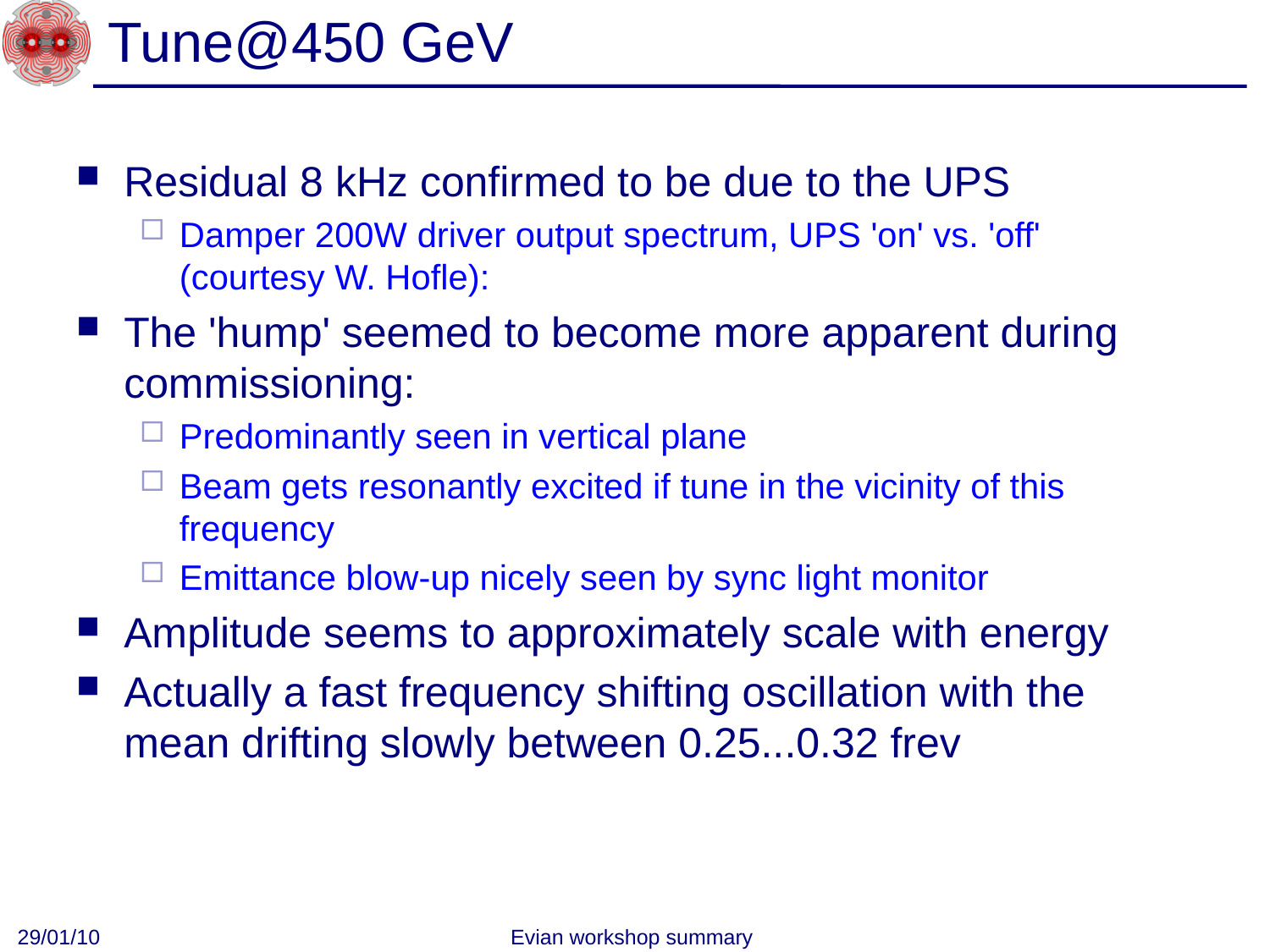

# Tune@450 GeV
Residual 8 kHz confirmed to be due to the UPS
Damper 200W driver output spectrum, UPS 'on' vs. 'off' (courtesy W. Hofle):
The 'hump' seemed to become more apparent during commissioning:
Predominantly seen in vertical plane
Beam gets resonantly excited if tune in the vicinity of this frequency
Emittance blow-up nicely seen by sync light monitor
Amplitude seems to approximately scale with energy
Actually a fast frequency shifting oscillation with the mean drifting slowly between 0.25...0.32 frev
29/01/10
Evian workshop summary